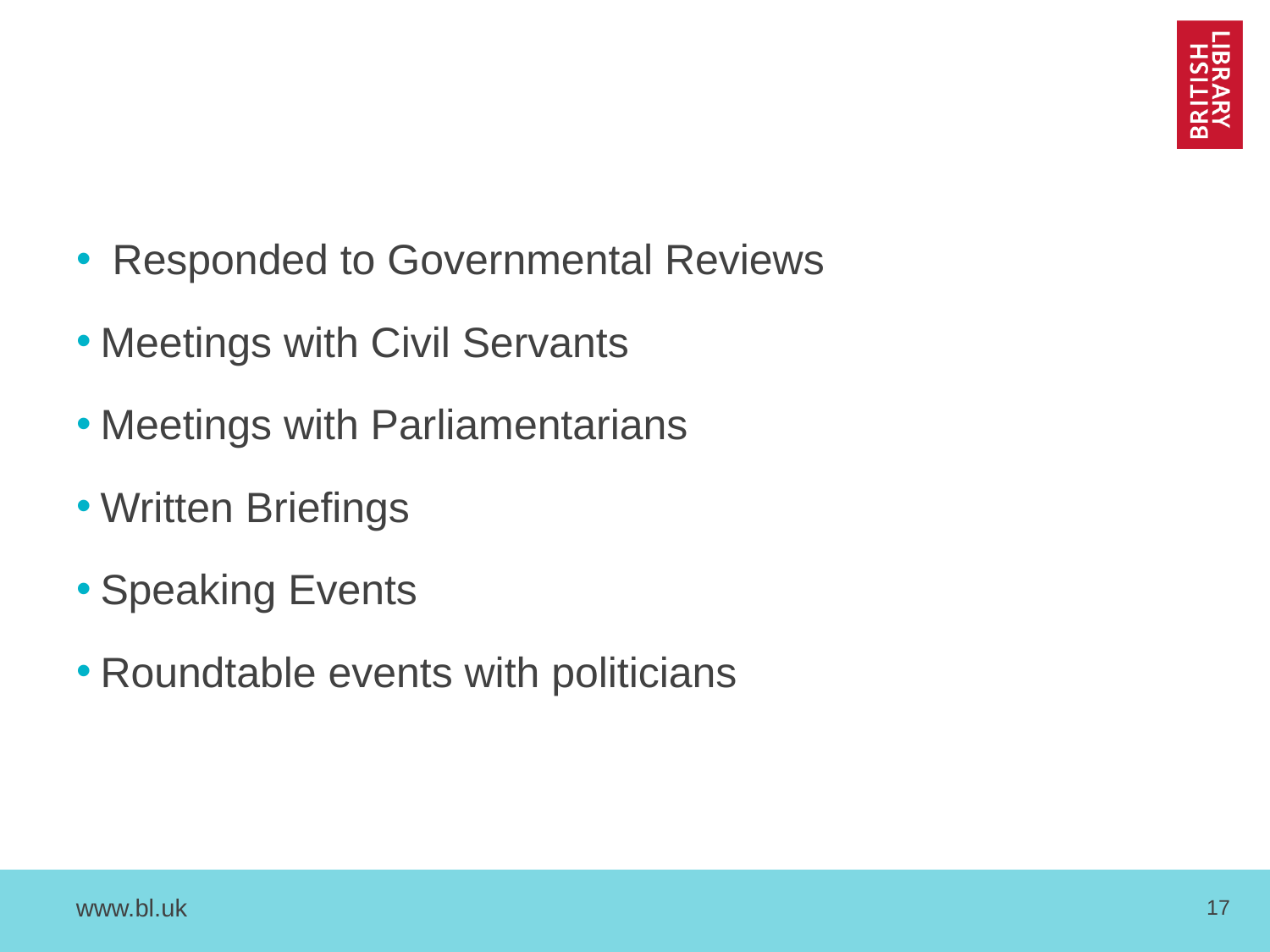

#
 Responded to Governmental Reviews
Meetings with Civil Servants
Meetings with Parliamentarians
Written Briefings
Speaking Events
Roundtable events with politicians